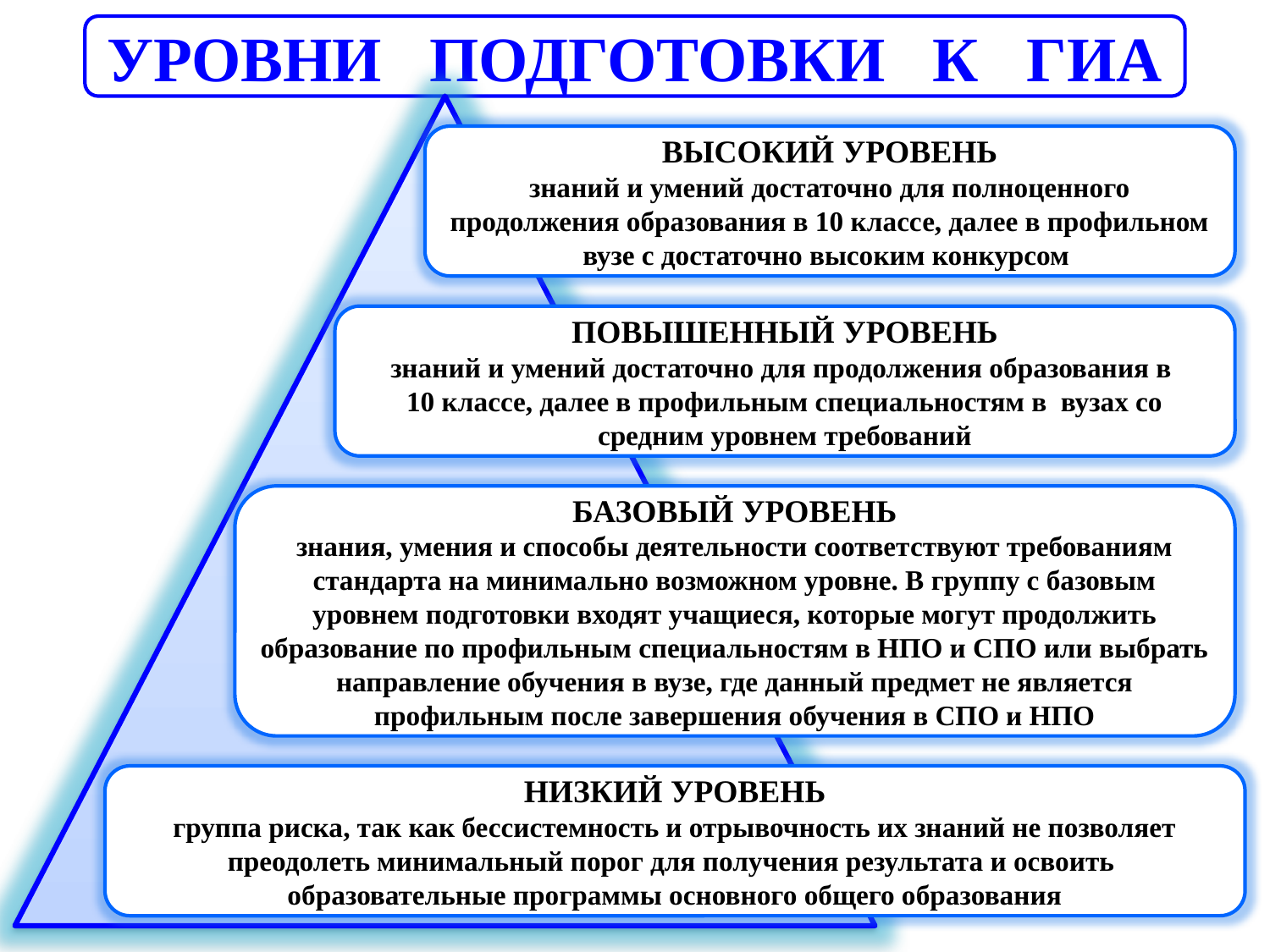

УРОВНИ   ПОДГОТОВКИ   К   ГИА

ВЫСОКИЙ УРОВЕНЬ
знаний и умений достаточно для полноценного продолжения образования в 10 классе, далее в профильном вузе с достаточно высоким конкурсом

ПОВЫШЕННЫЙ УРОВЕНЬ
знаний и умений достаточно для продолжения образования в
10 классе, далее в профильным специальностям в  вузах со средним уровнем требований

БАЗОВЫЙ УРОВЕНЬ
знания, умения и способы деятельности соответствуют требованиям стандарта на минимально возможном уровне. В группу с базовым уровнем подготовки входят учащиеся, которые могут продолжить образование по профильным специальностям в НПО и СПО или выбрать направление обучения в вузе, где данный предмет не является профильным после завершения обучения в СПО и НПО

НИЗКИЙ УРОВЕНЬ
группа риска, так как бессистемность и отрывочность их знаний не позволяет преодолеть минимальный порог для получения результата и освоить  образовательные программы основного общего образования